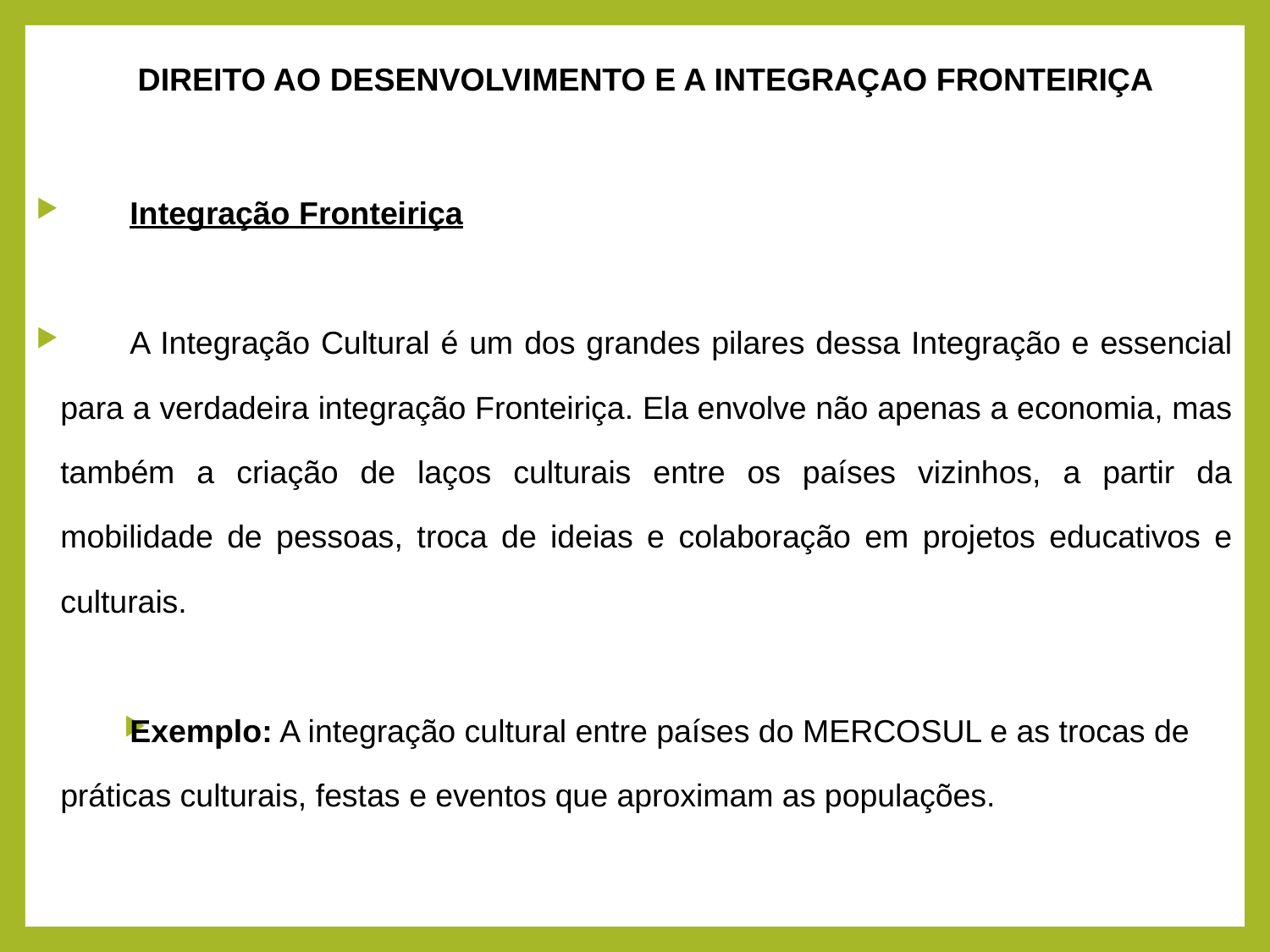

DIREITO AO DESENVOLVIMENTO E A INTEGRAÇAO FRONTEIRIÇA

Integração Fronteiriça

A Integração Cultural é um dos grandes pilares dessa Integração e essencial para a verdadeira integração Fronteiriça. Ela envolve não apenas a economia, mas também a criação de laços culturais entre os países vizinhos, a partir da mobilidade de pessoas, troca de ideias e colaboração em projetos educativos e culturais.

Exemplo: A integração cultural entre países do MERCOSUL e as trocas de práticas culturais, festas e eventos que aproximam as populações.